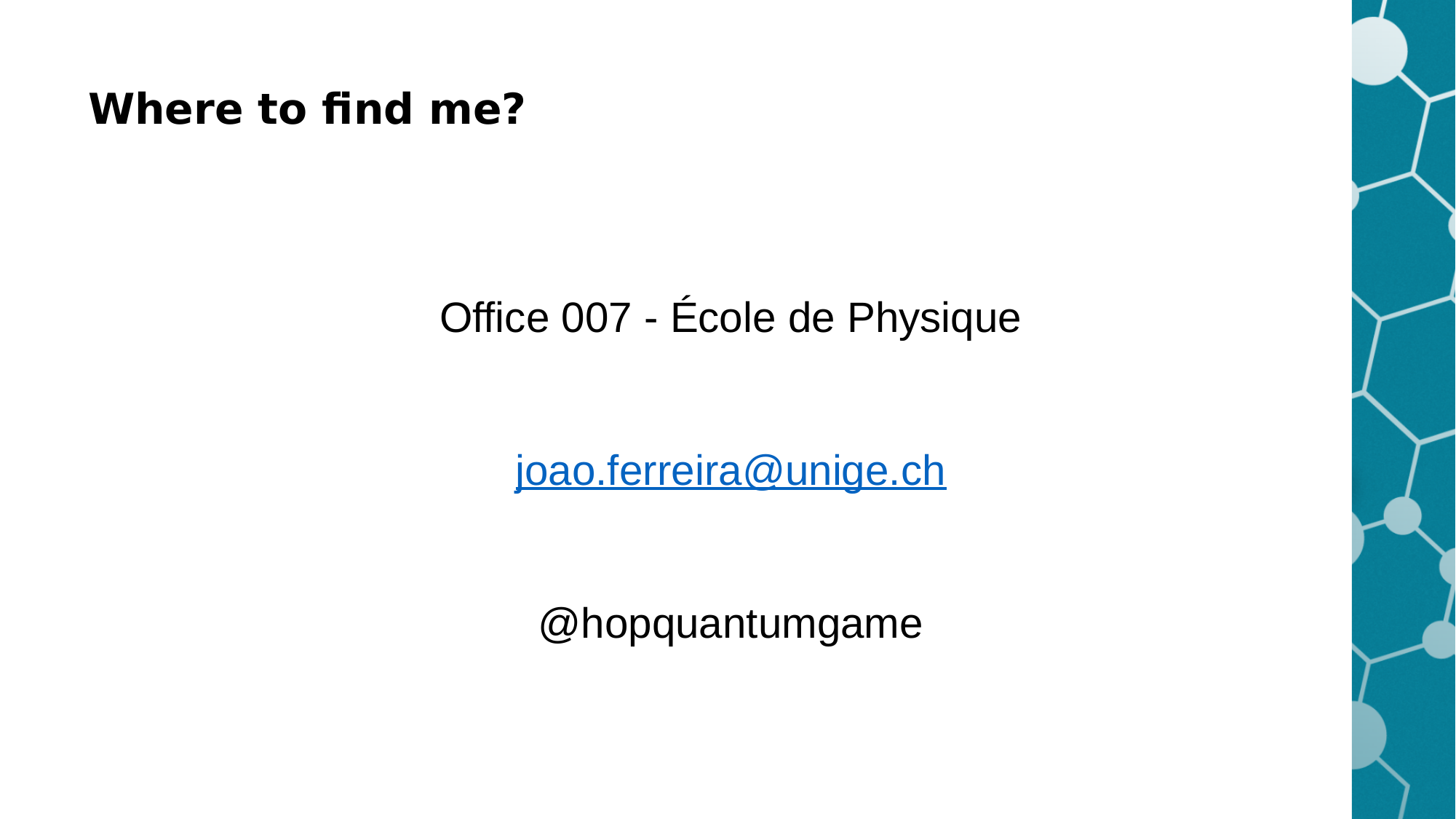

# Where to find me?
Office 007 - École de Physique

joao.ferreira@unige.ch

@hopquantumgame